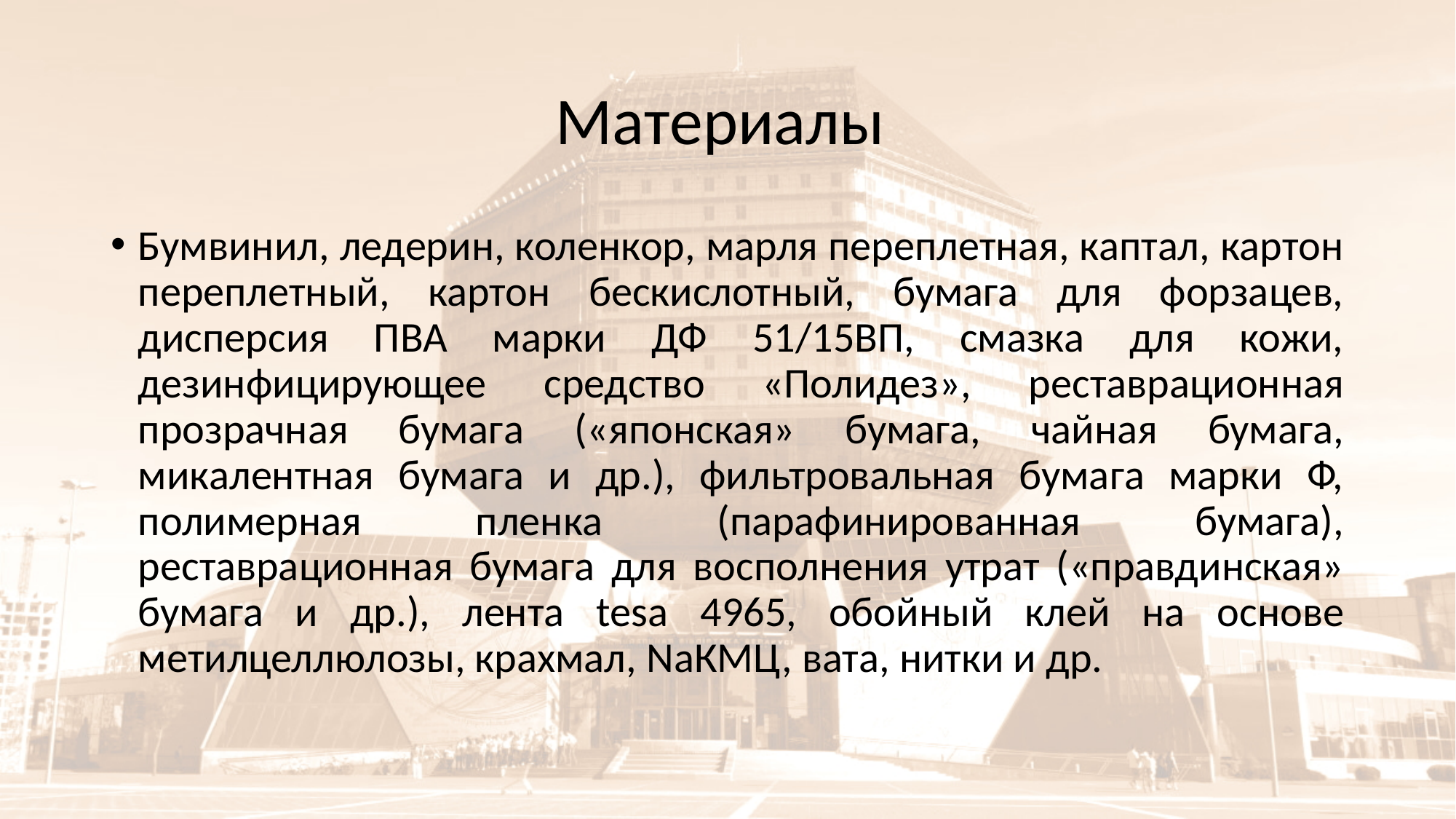

# Материалы
Бумвинил, ледерин, коленкор, марля переплетная, каптал, картон переплетный, картон бескислотный, бумага для форзацев, дисперсия ПВА марки ДФ 51/15ВП, смазка для кожи, дезинфицирующее средство «Полидез», реставрационная прозрачная бумага («японская» бумага, чайная бумага, микалентная бумага и др.), фильтровальная бумага марки Ф, полимерная пленка (парафинированная бумага), реставрационная бумага для восполнения утрат («правдинская» бумага и др.), лента tesa 4965, обойный клей на основе метилцеллюлозы, крахмал, NaКМЦ, вата, нитки и др.